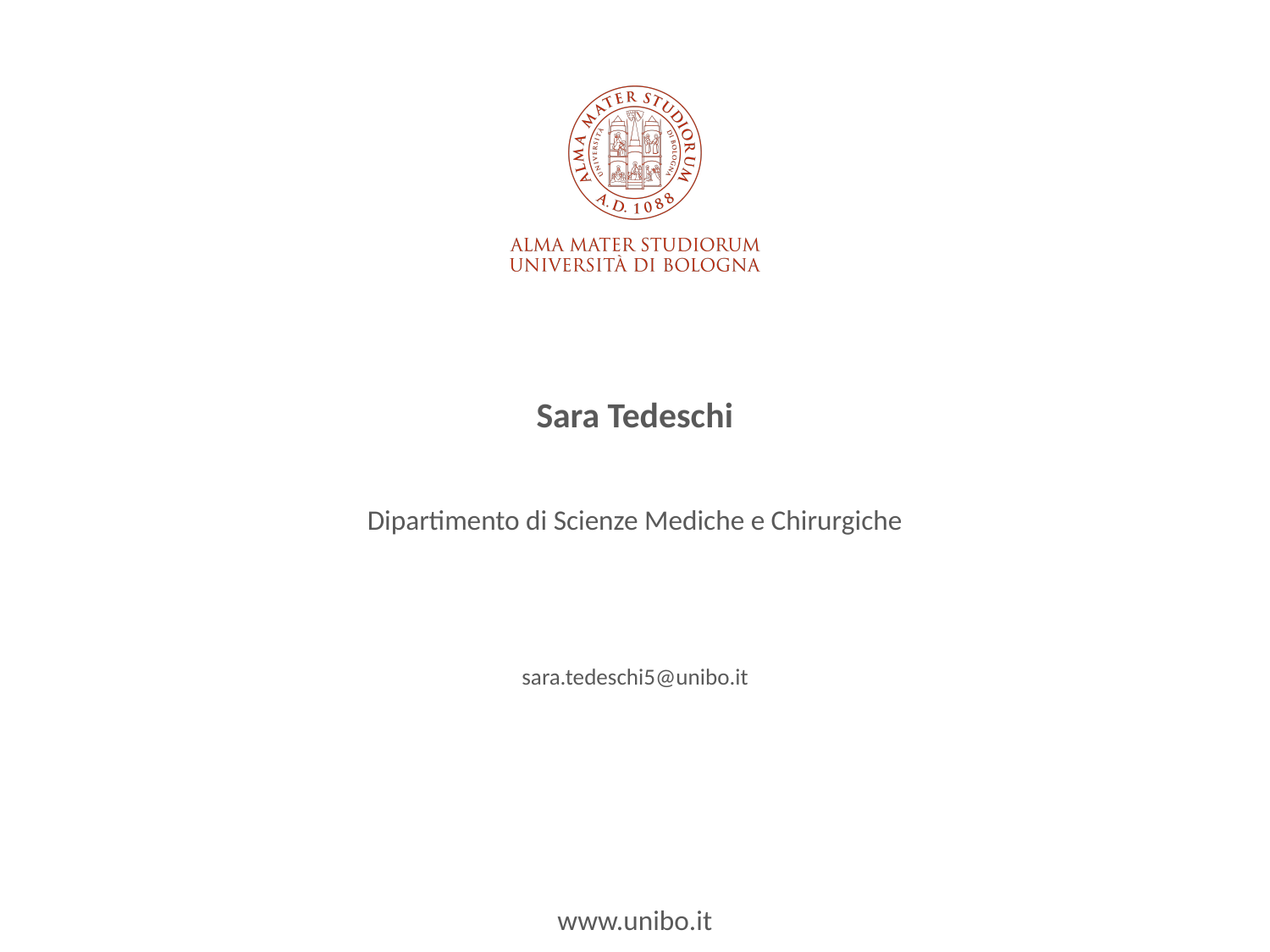

Sara Tedeschi
Dipartimento di Scienze Mediche e Chirurgiche
sara.tedeschi5@unibo.it